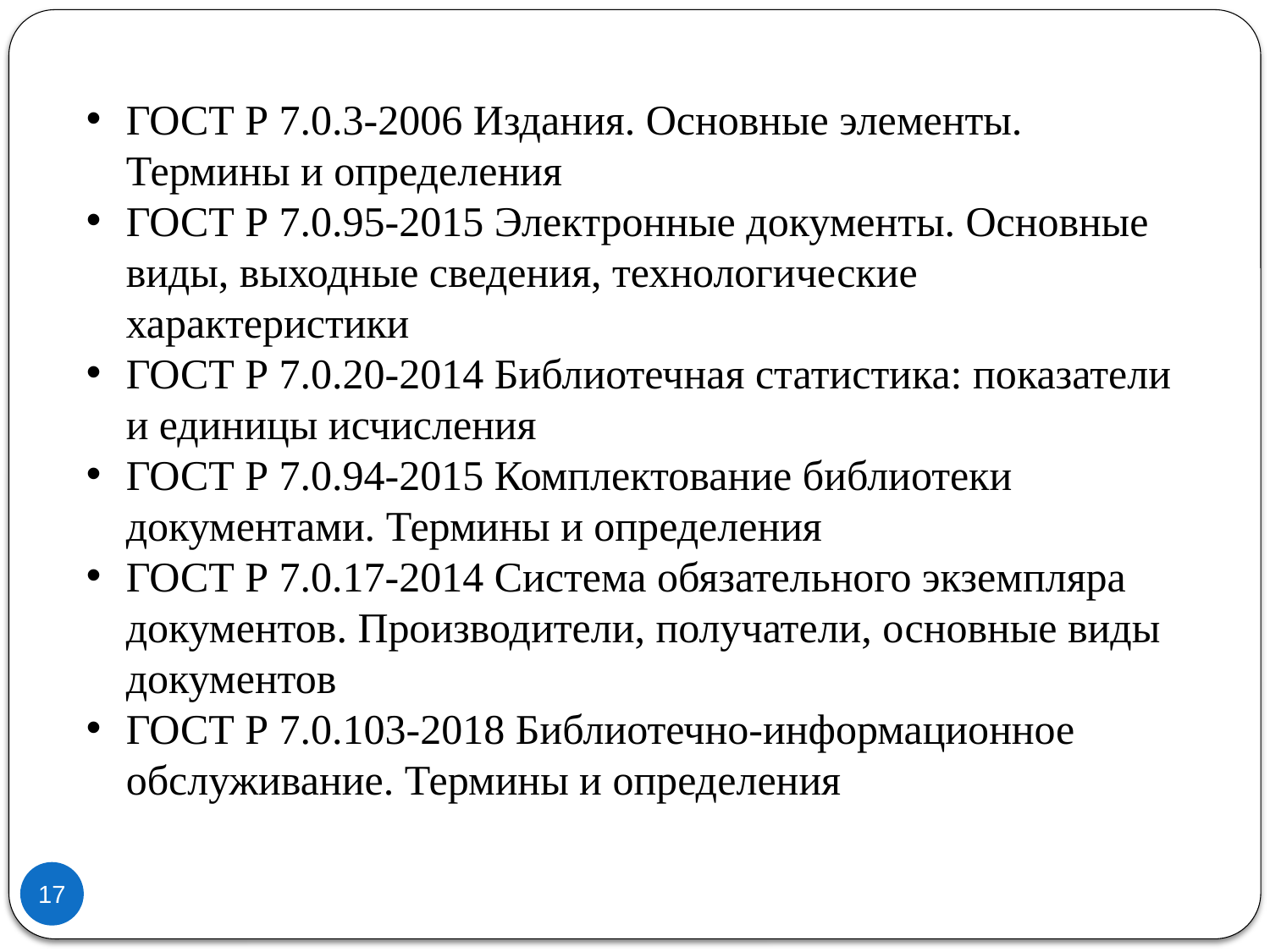

ГОСТ Р 7.0.3-2006 Издания. Основные элементы. Термины и определения
ГОСТ Р 7.0.95-2015 Электронные документы. Основные виды, выходные сведения, технологические характеристики
ГОСТ Р 7.0.20-2014 Библиотечная статистика: показатели и единицы исчисления
ГОСТ Р 7.0.94-2015 Комплектование библиотеки документами. Термины и определения
ГОСТ Р 7.0.17-2014 Система обязательного экземпляра документов. Производители, получатели, основные виды документов
ГОСТ Р 7.0.103-2018 Библиотечно-информационное обслуживание. Термины и определения
17